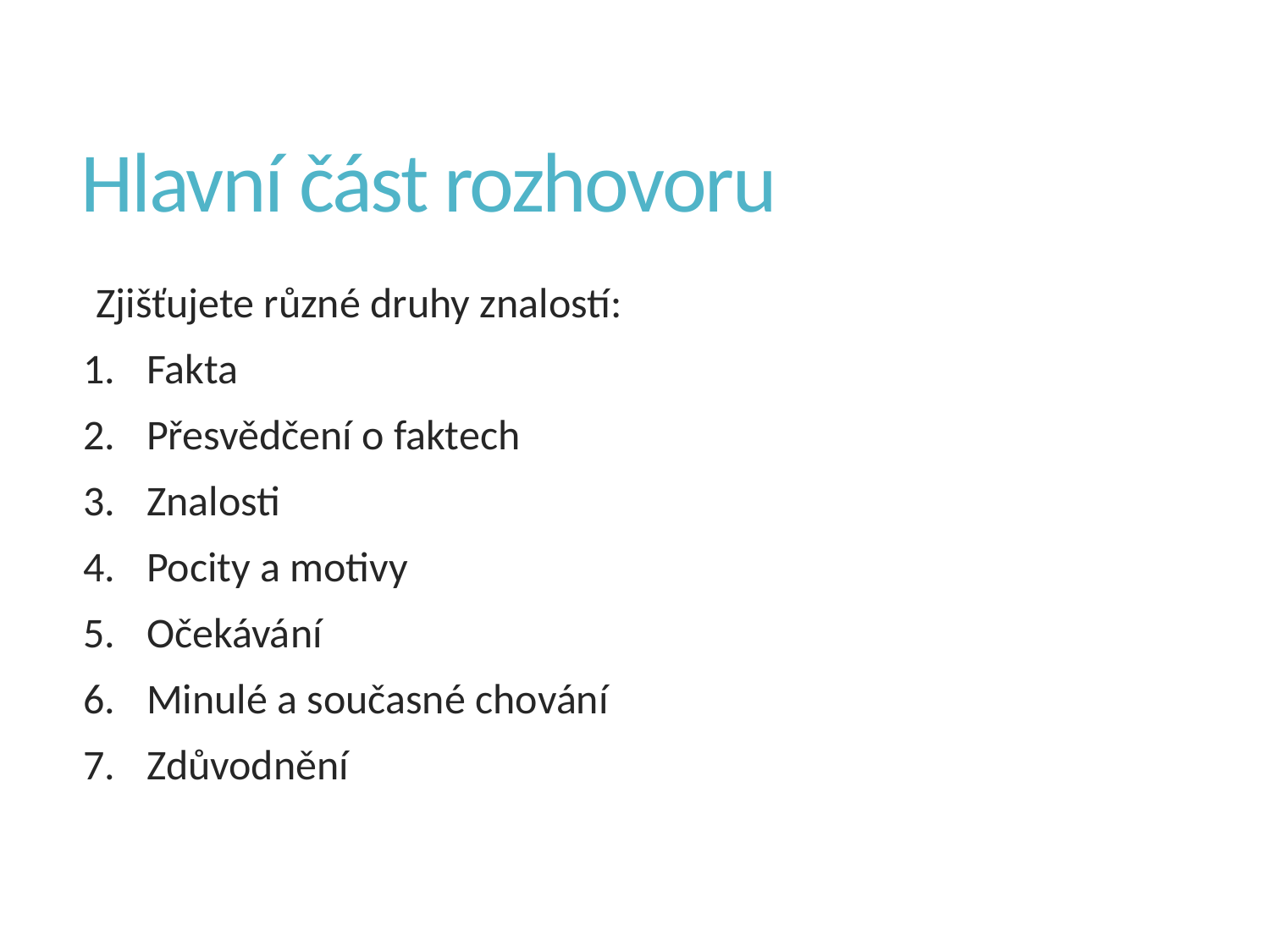

# Hlavní část rozhovoru
Zjišťujete různé druhy znalostí:
Fakta
Přesvědčení o faktech
Znalosti
Pocity a motivy
Očekávání
Minulé a současné chování
Zdůvodnění